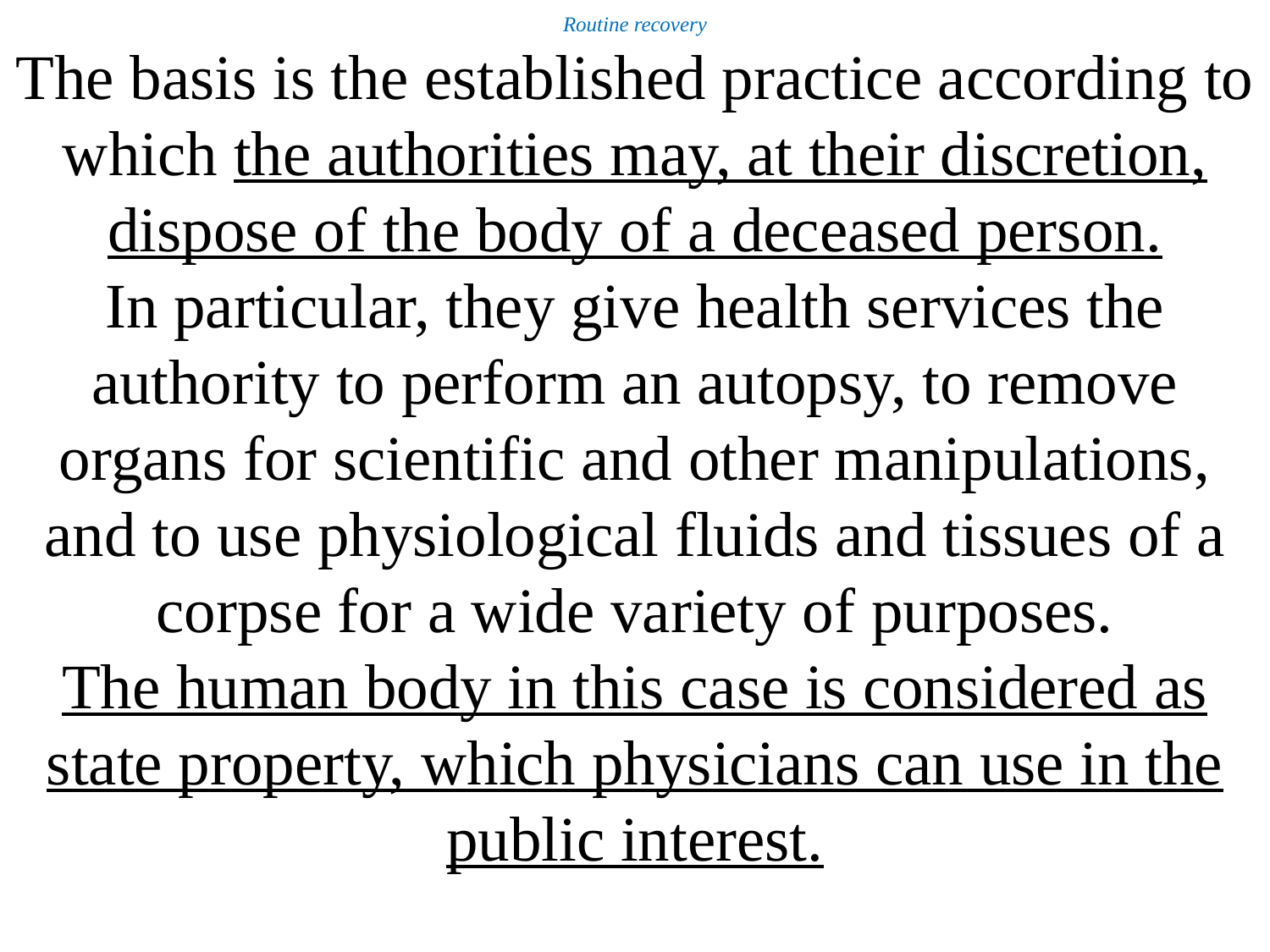

Routine recovery
The basis is the established practice according to which the authorities may, at their discretion, dispose of the body of a deceased person.
In particular, they give health services the authority to perform an autopsy, to remove organs for scientific and other manipulations, and to use physiological fluids and tissues of a corpse for a wide variety of purposes.
The human body in this case is considered as state property, which physicians can use in the public interest.